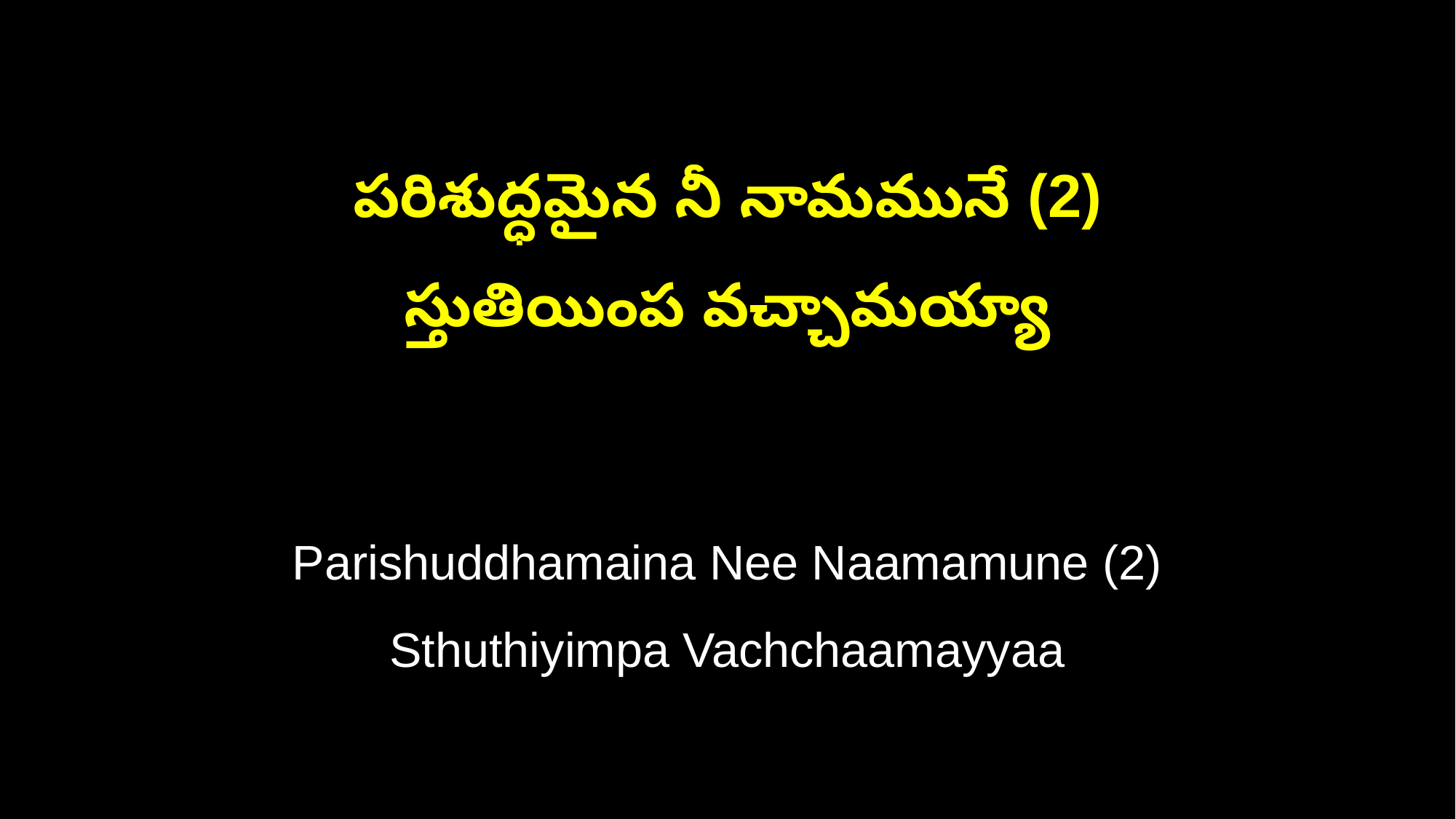

పరిశుద్ధమైన నీ నామమునే (2)
స్తుతియింప వచ్చామయ్యా
Parishuddhamaina Nee Naamamune (2)
Sthuthiyimpa Vachchaamayyaa